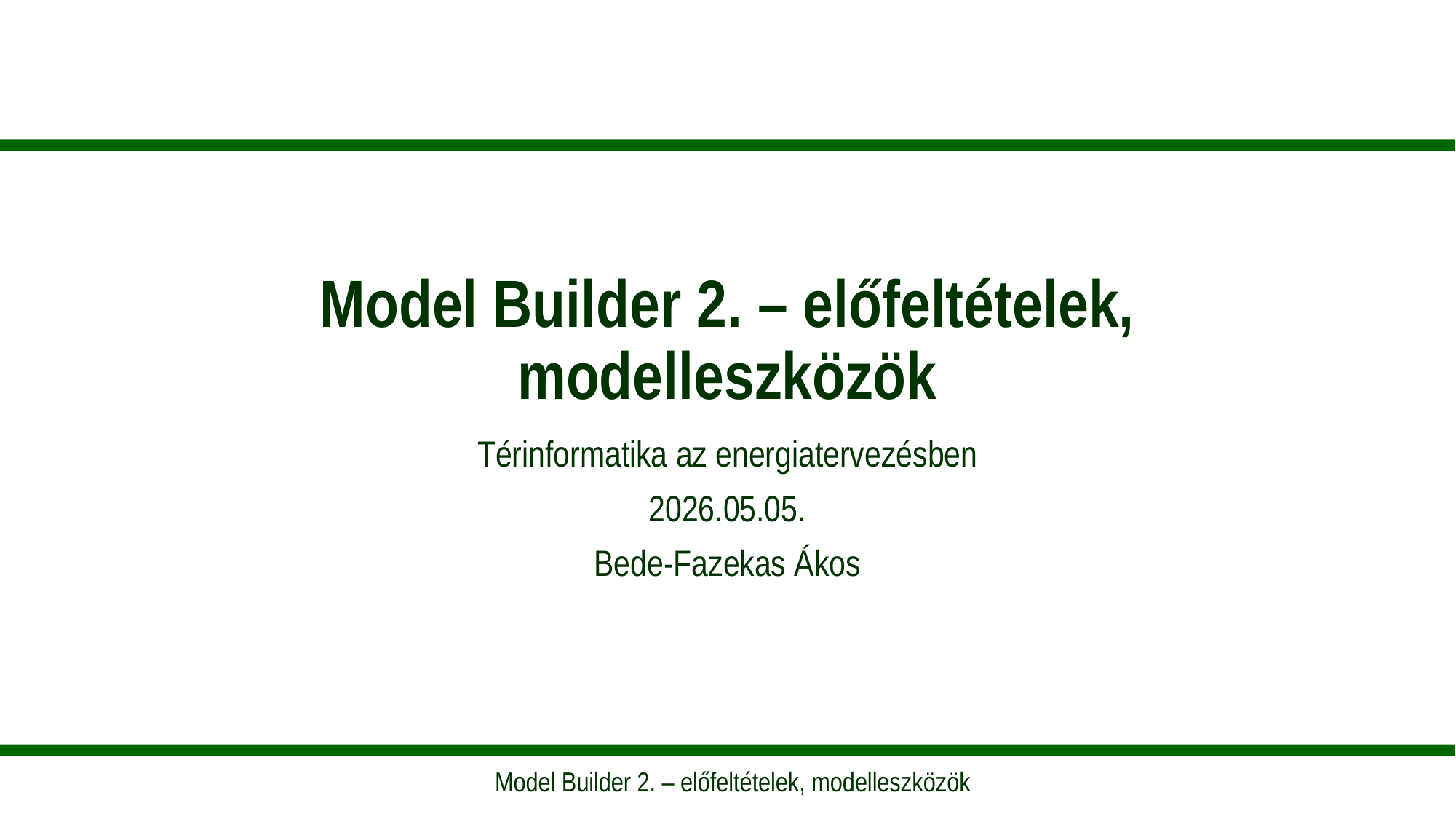

# Model Builder 2. – előfeltételek, modelleszközök
Térinformatika az energiatervezésben
2026.05.05.
Bede-Fazekas Ákos